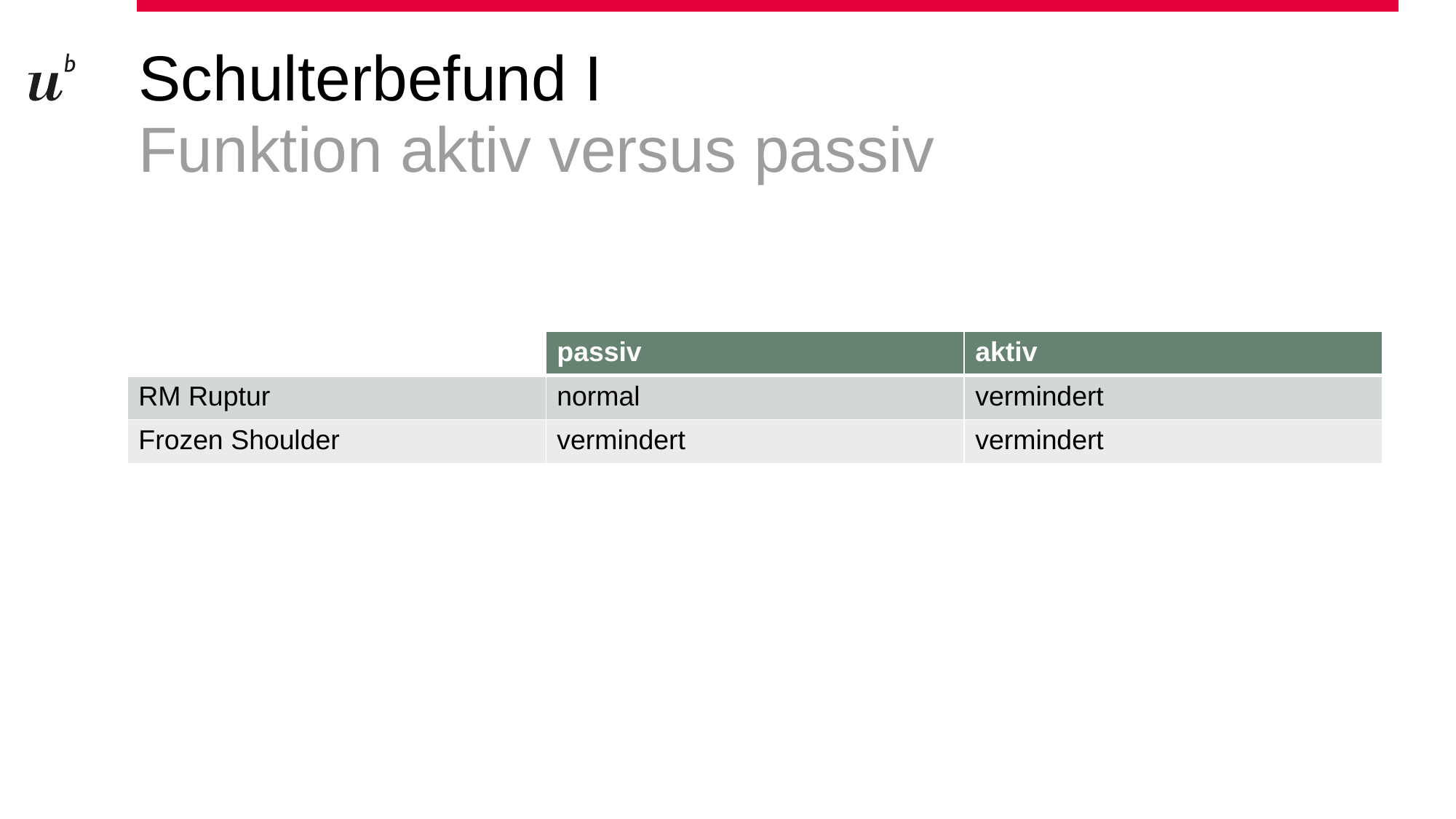

# Schulterbefund I
Funktion aktiv versus passiv
|  | passiv | aktiv |
| --- | --- | --- |
| RM Ruptur | normal | vermindert |
| Frozen Shoulder | vermindert | vermindert |